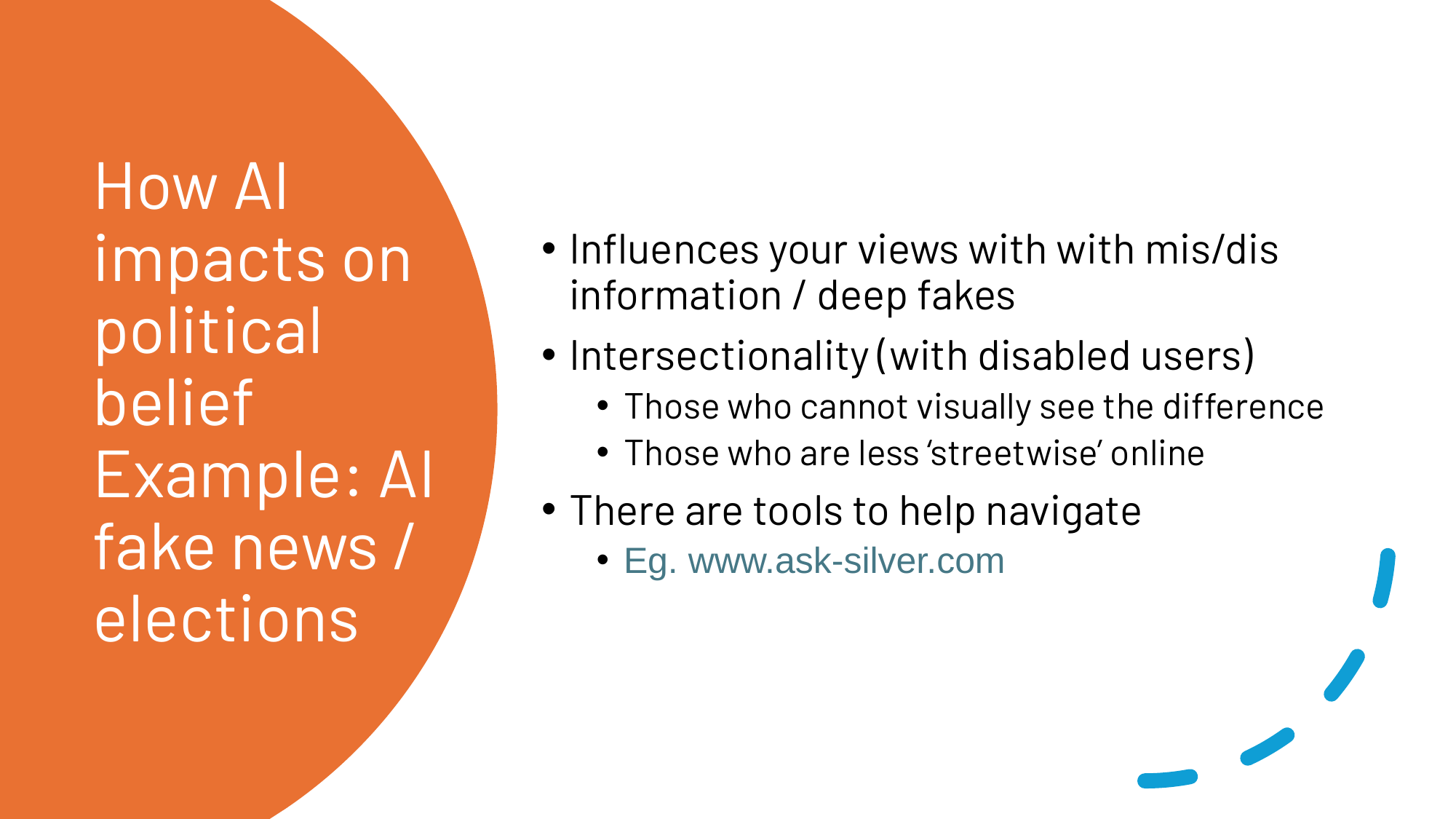

Influences your views with with mis/dis information / deep fakes
Intersectionality (with disabled users)
Those who cannot visually see the difference
Those who are less ‘streetwise’ online
There are tools to help navigate
Eg. www.ask-silver.com
# How AI impacts on political belief Example: AI fake news / elections